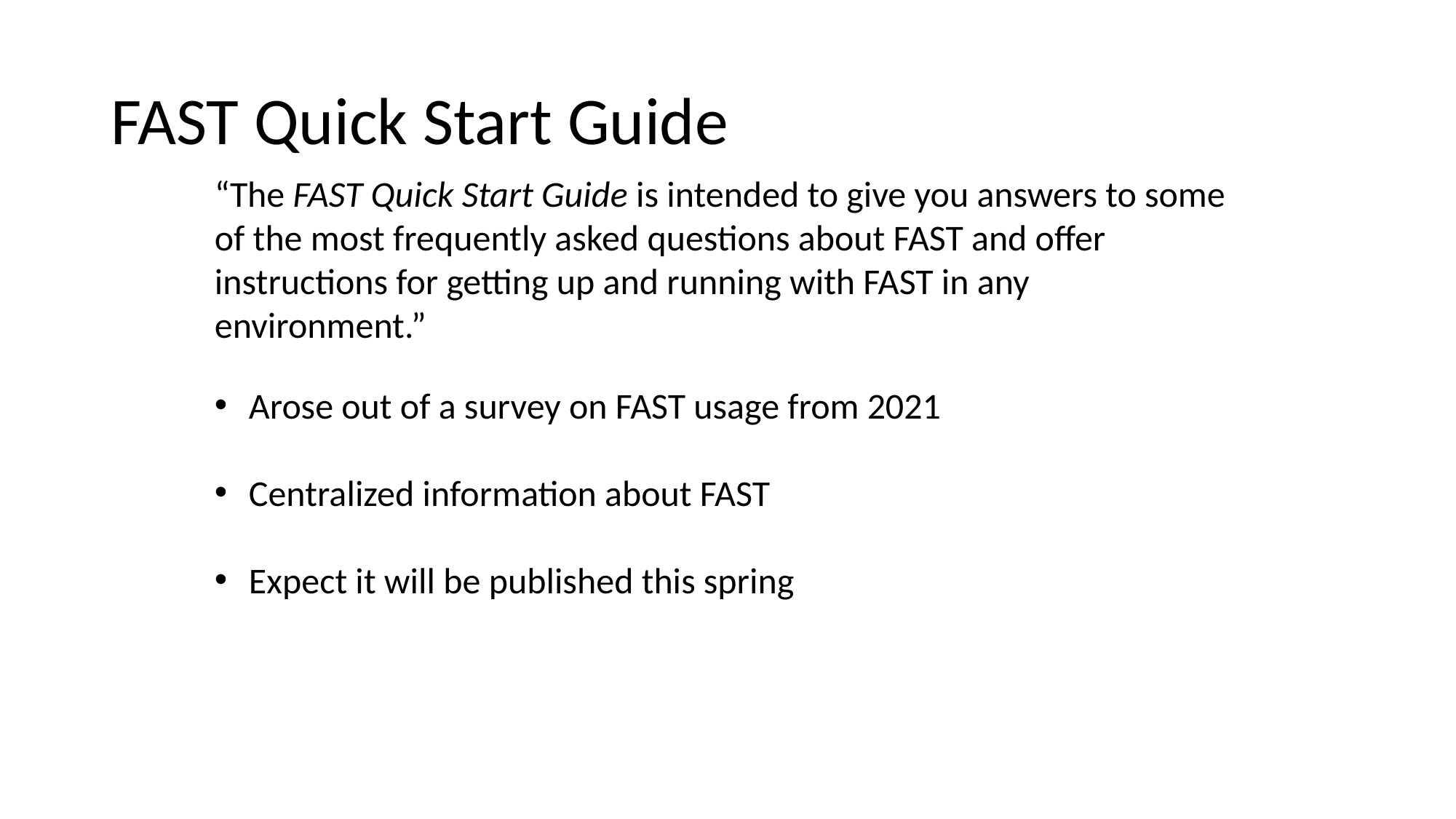

# FAST Quick Start Guide
“The FAST Quick Start Guide is intended to give you answers to some of the most frequently asked questions about FAST and offer instructions for getting up and running with FAST in any environment.”
Arose out of a survey on FAST usage from 2021

Centralized information about FAST

Expect it will be published this spring